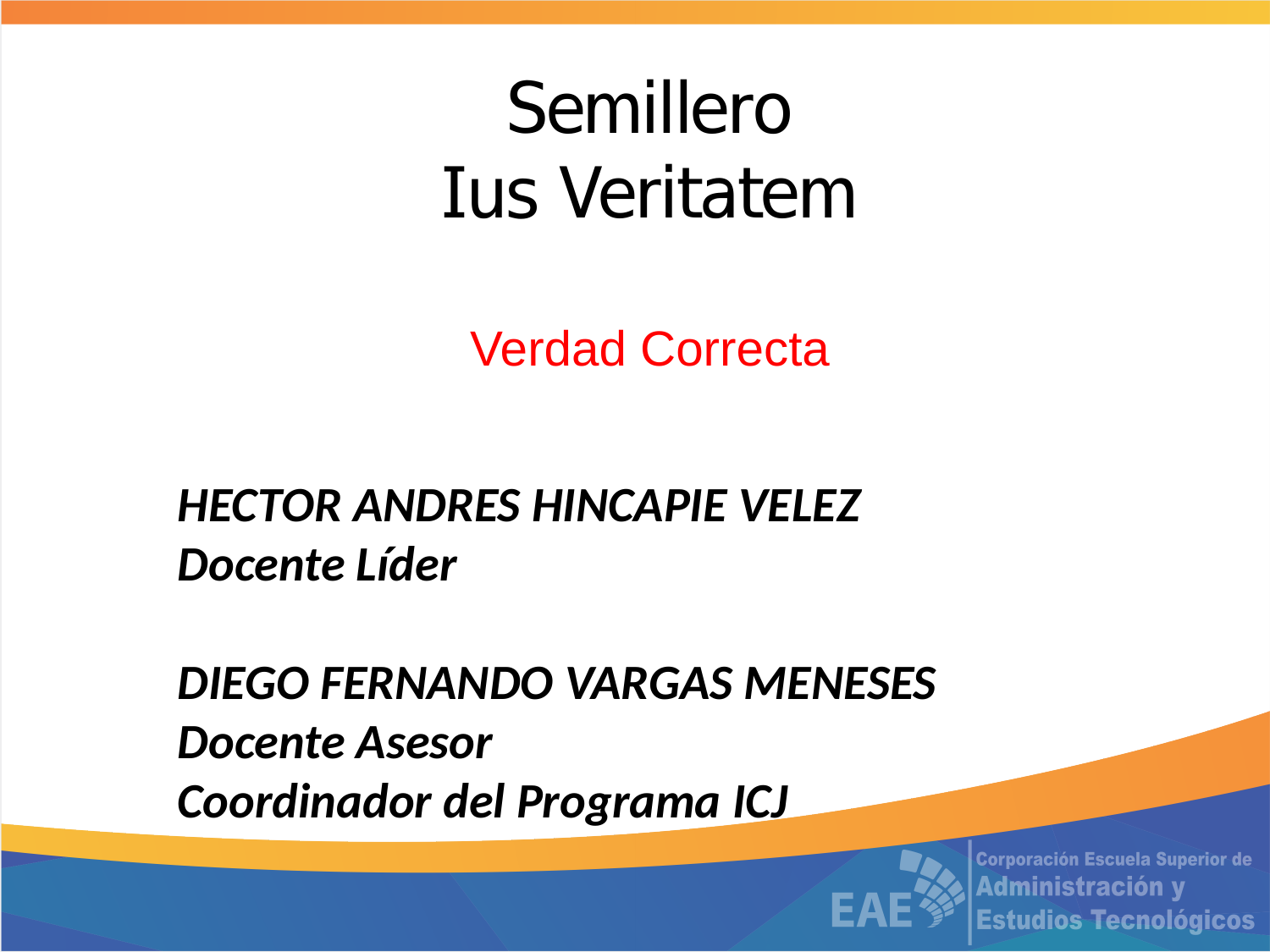

Semillero
Ius Veritatem

Verdad Correcta
HECTOR ANDRES HINCAPIE VELEZ
Docente Líder

DIEGO FERNANDO VARGAS MENESES
Docente Asesor
Coordinador del Programa ICJ